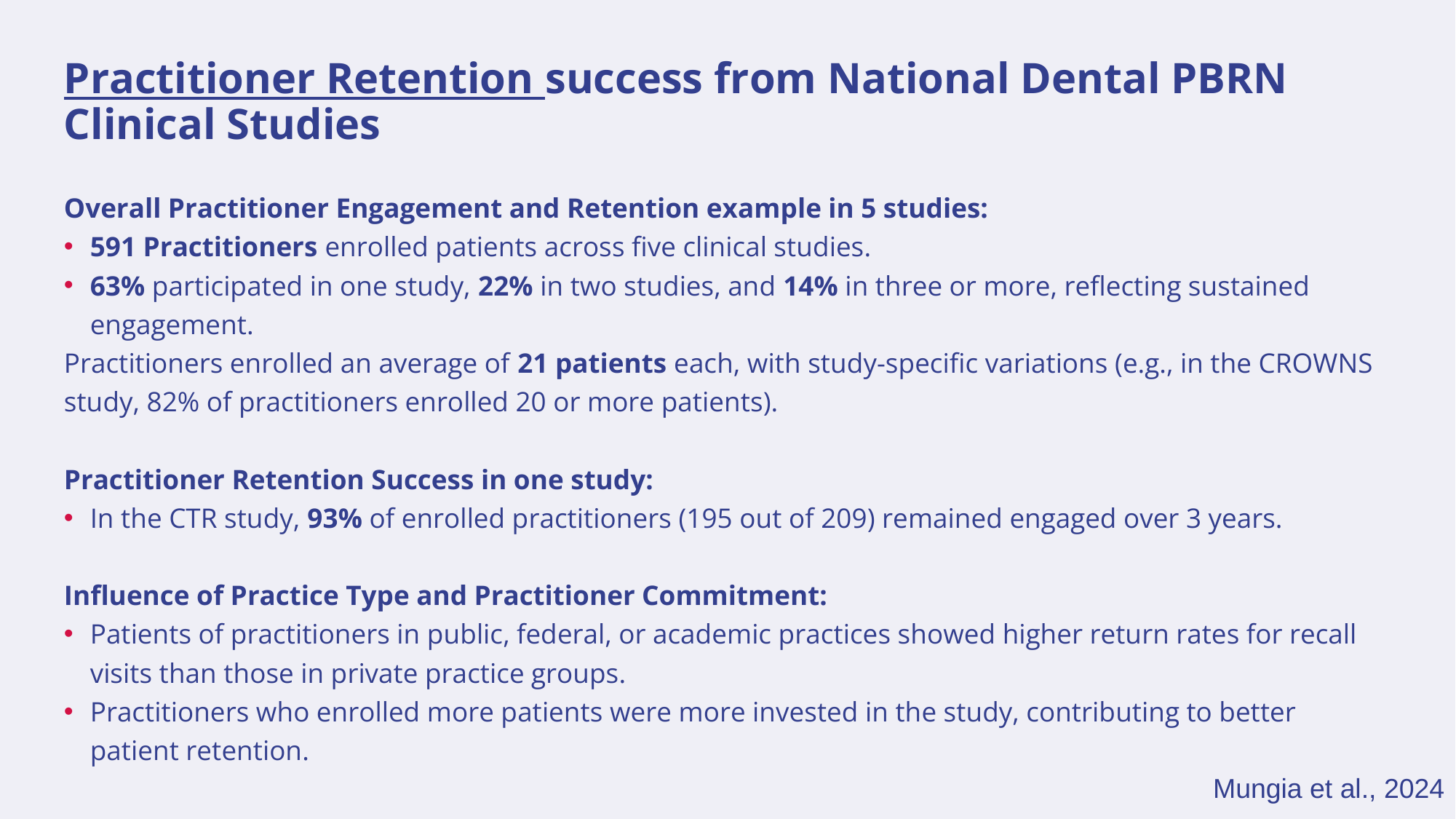

# Practitioner Retention success from National Dental PBRN Clinical Studies

Overall Practitioner Engagement and Retention example in 5 studies:
591 Practitioners enrolled patients across five clinical studies.
63% participated in one study, 22% in two studies, and 14% in three or more, reflecting sustained engagement.
Practitioners enrolled an average of 21 patients each, with study-specific variations (e.g., in the CROWNS study, 82% of practitioners enrolled 20 or more patients).

Practitioner Retention Success in one study:
In the CTR study, 93% of enrolled practitioners (195 out of 209) remained engaged over 3 years.

Influence of Practice Type and Practitioner Commitment:
Patients of practitioners in public, federal, or academic practices showed higher return rates for recall visits than those in private practice groups.
Practitioners who enrolled more patients were more invested in the study, contributing to better patient retention.

Mungia et al., 2024